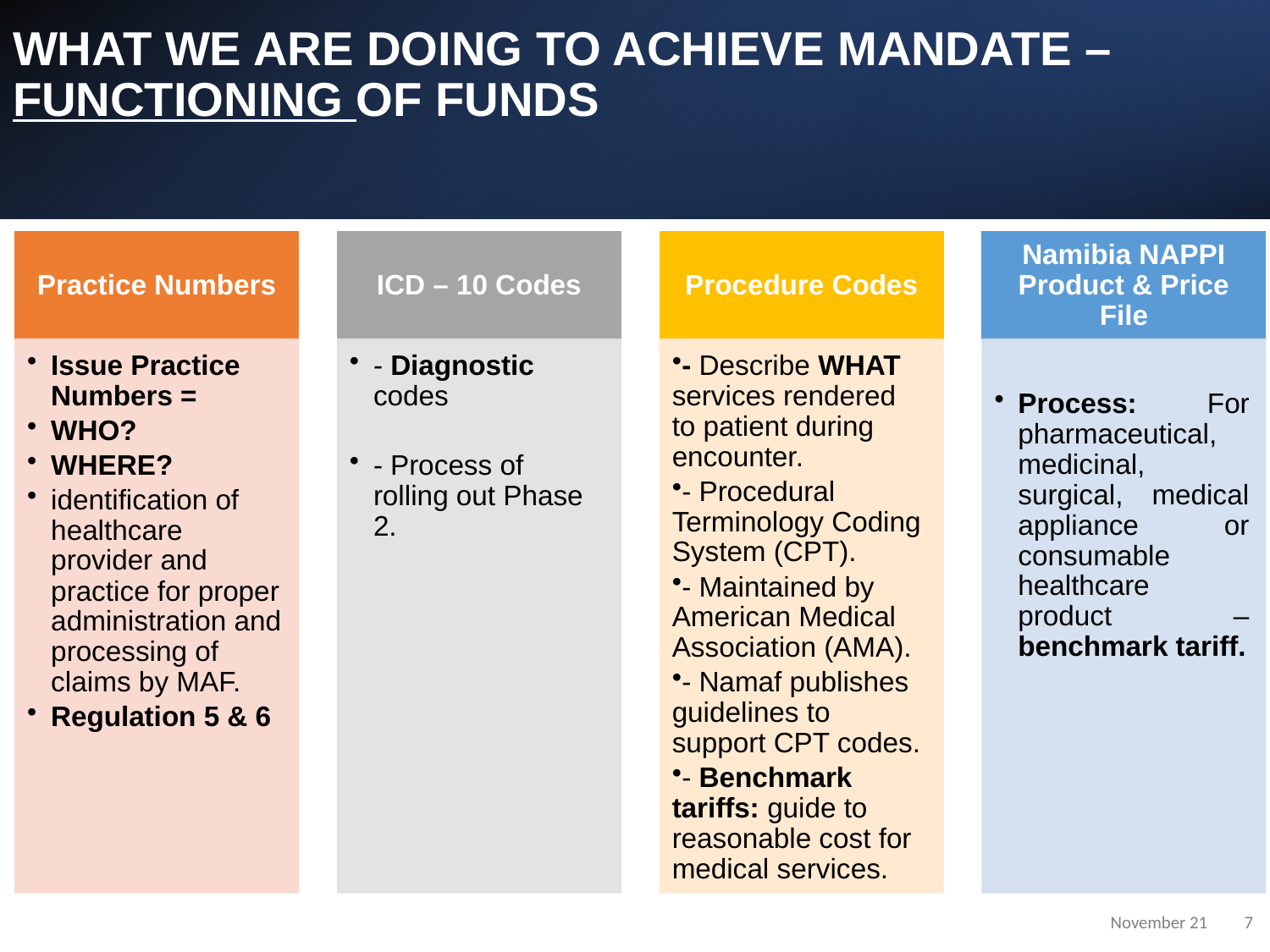

# WHAT WE ARE DOING TO ACHIEVE MANDATE – FUNCTIONING OF FUNDS
Practice Numbers
Issue Practice Numbers =
WHO?
WHERE?
identification of healthcare provider and practice for proper administration and processing of claims by MAF.
Regulation 5 & 6
ICD – 10 Codes
- Diagnostic codes

- Process of rolling out Phase 2.
Procedure Codes
- Describe WHAT services rendered to patient during encounter.
- Procedural Terminology Coding System (CPT).
- Maintained by American Medical Association (AMA).
- Namaf publishes guidelines to support CPT codes.
- Benchmark tariffs: guide to reasonable cost for medical services.
Namibia NAPPI Product & Price File

Process: For pharmaceutical, medicinal, surgical, medical appliance or consumable healthcare product – benchmark tariff.
November 21
7